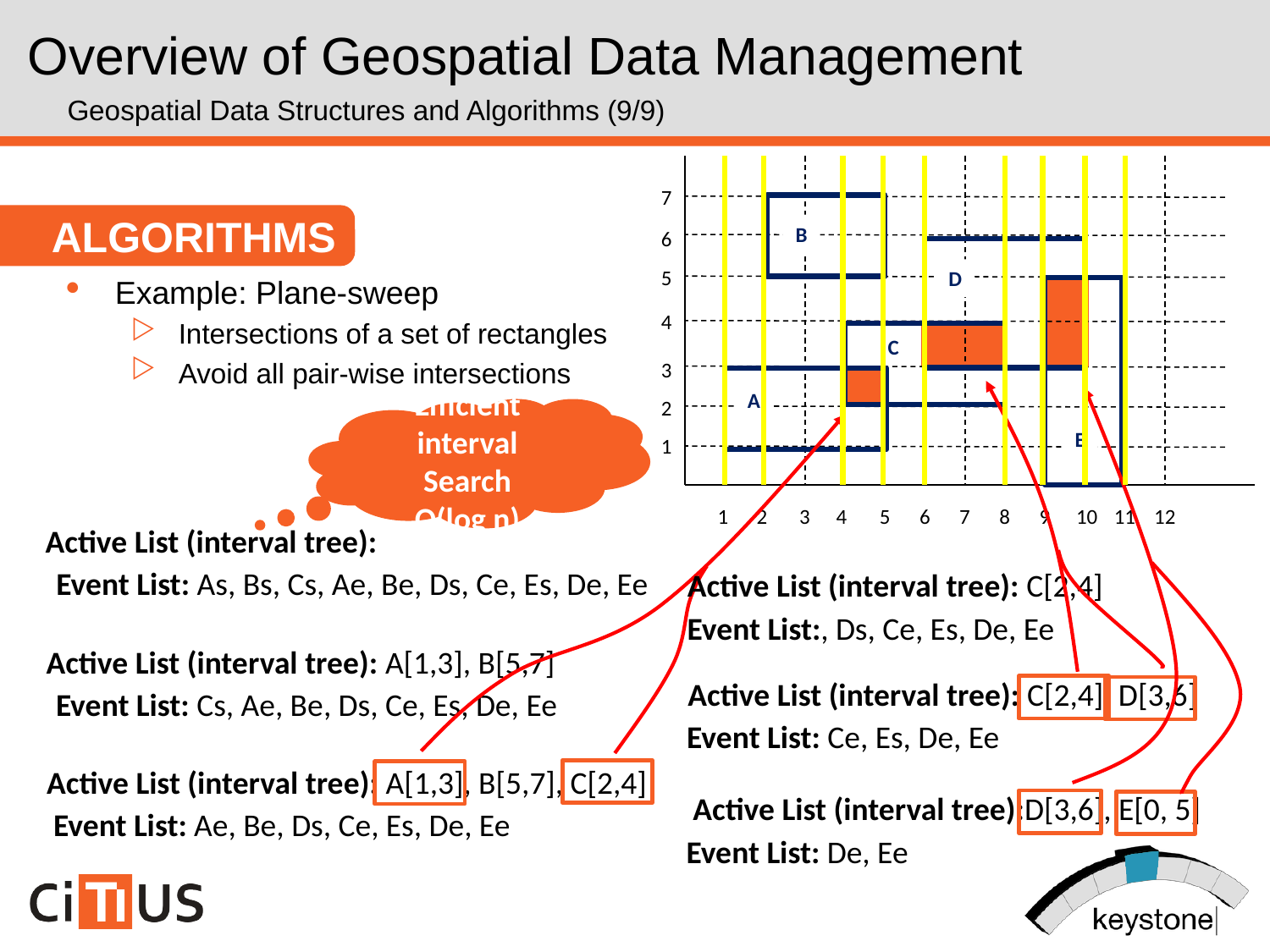

Overview of Geospatial Data Management
Geospatial Data Structures and Algorithms (9/9)
7

Algorithms
B
6

5
D
Example: Plane-sweep
Intersections of a set of rectangles
Avoid all pair-wise intersections

4

C
3

A

2
Efficient interval Search
O(log n)

E
1
1
2
3
4
5
6
7
8
9
10
11
12
Active List (interval tree):

Event List: As, Bs, Cs, Ae, Be, Ds, Ce, Es, De, Ee
Active List (interval tree): C[2,4]

Event List:, Ds, Ce, Es, De, Ee
Active List (interval tree): A[1,3], B[5,7]
Active List (interval tree): C[2,4], D[3,6]

Event List: Cs, Ae, Be, Ds, Ce, Es, De, Ee
Event List: Ce, Es, De, Ee
Active List (interval tree): A[1,3], B[5,7], C[2,4]

Active List (interval tree):D[3,6], E[0, 5]

Event List: Ae, Be, Ds, Ce, Es, De, Ee
Event List: De, Ee